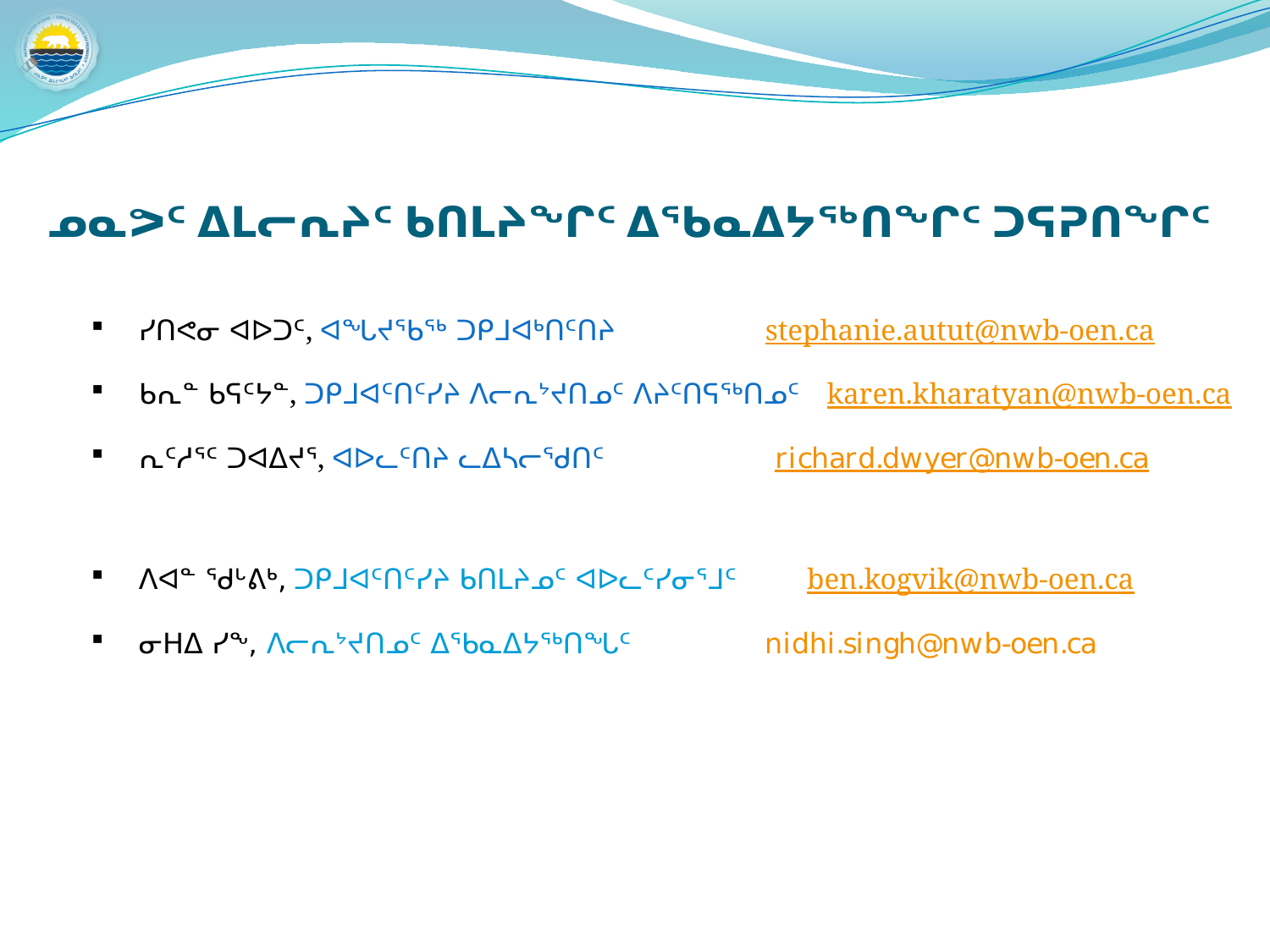

# ᓄᓇᕗᑦ ᐃᒪᓕᕆᔨᑦ ᑲᑎᒪᔨᖏᑦ ᐃᖃᓇᐃᔭᖅᑎᖏᑦ ᑐᕋᕈᑎᖏᑦ
| ᓯᑎᕙᓂ ᐊᐅᑐᑦ, ᐊᖓᔪᖃᖅ ᑐᑭᒧᐊᒃᑎᑦᑎᔨ stephanie.autut@nwb-oen.ca ᑲᕆᓐ ᑲᕋᑦᔭᓐ, ᑐᑭᒧᐊᑦᑎᑦᓯᔨ ᐱᓕᕆᔾᔪᑎᓄᑦ ᐱᔨᑦᑎᕋᖅᑎᓄᑦ karen.kharatyan@nwb-oen.ca ᕆᑦᓱᕐᑦ ᑐᐊᐃᔪᕐ, ᐊᐅᓚᑦᑎᔨ ᓚᐃᓴᓕᖁᑎᑦ richard.dwyer@nwb-oen.ca ᐱᐊᓐ ᖁᒡᕕᒃ, ᑐᑭᒧᐊᑦᑎᑦᓯᔨ ᑲᑎᒪᔨᓄᑦ ᐊᐅᓚᑦᓯᓂᕐᒧᑦ ben.kogvik@nwb-oen.ca ᓂᕼᐃ ᓯᖕ, ᐱᓕᕆᔾᔪᑎᓄᑦ ᐃᖃᓇᐃᔭᖅᑎᖓᑦ nidhi.singh@nwb-oen.ca |
| --- |
|  |
|  |
|  |